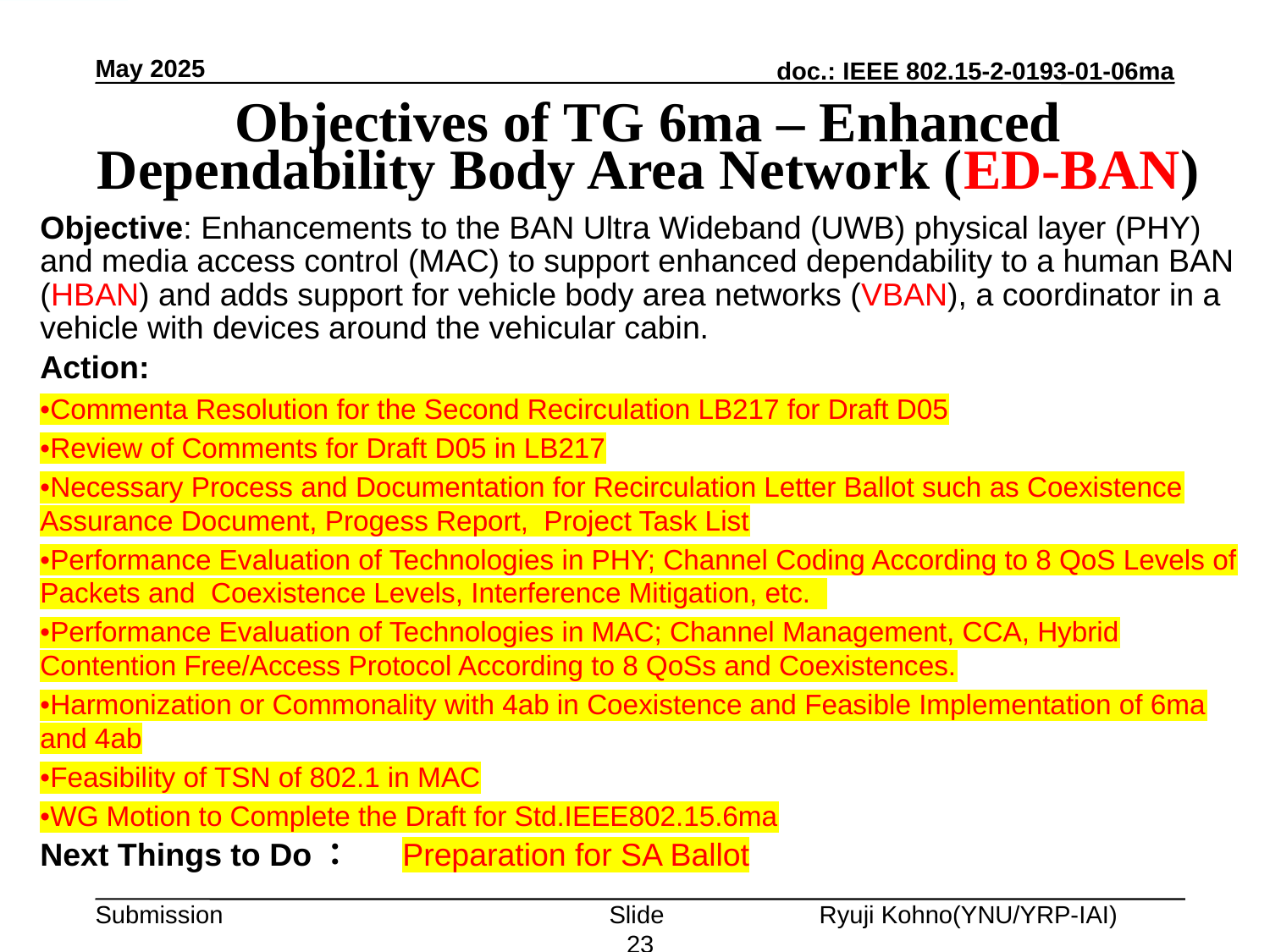

May 2025
# Objectives of TG 6ma – Enhanced Dependability Body Area Network (ED-BAN)
Objective: Enhancements to the BAN Ultra Wideband (UWB) physical layer (PHY) and media access control (MAC) to support enhanced dependability to a human BAN (HBAN) and adds support for vehicle body area networks (VBAN), a coordinator in a vehicle with devices around the vehicular cabin.
Action:
•Commenta Resolution for the Second Recirculation LB217 for Draft D05
•Review of Comments for Draft D05 in LB217
•Necessary Process and Documentation for Recirculation Letter Ballot such as Coexistence Assurance Document, Progess Report,  Project Task List
•Performance Evaluation of Technologies in PHY; Channel Coding According to 8 QoS Levels of Packets and  Coexistence Levels, Interference Mitigation, etc.
•Performance Evaluation of Technologies in MAC; Channel Management, CCA, Hybrid Contention Free/Access Protocol According to 8 QoSs and Coexistences.
•Harmonization or Commonality with 4ab in Coexistence and Feasible Implementation of 6ma and 4ab
•Feasibility of TSN of 802.1 in MAC
•WG Motion to Complete the Draft for Std.IEEE802.15.6ma
Next Things to Do：      Preparation for SA Ballot

Slide 23